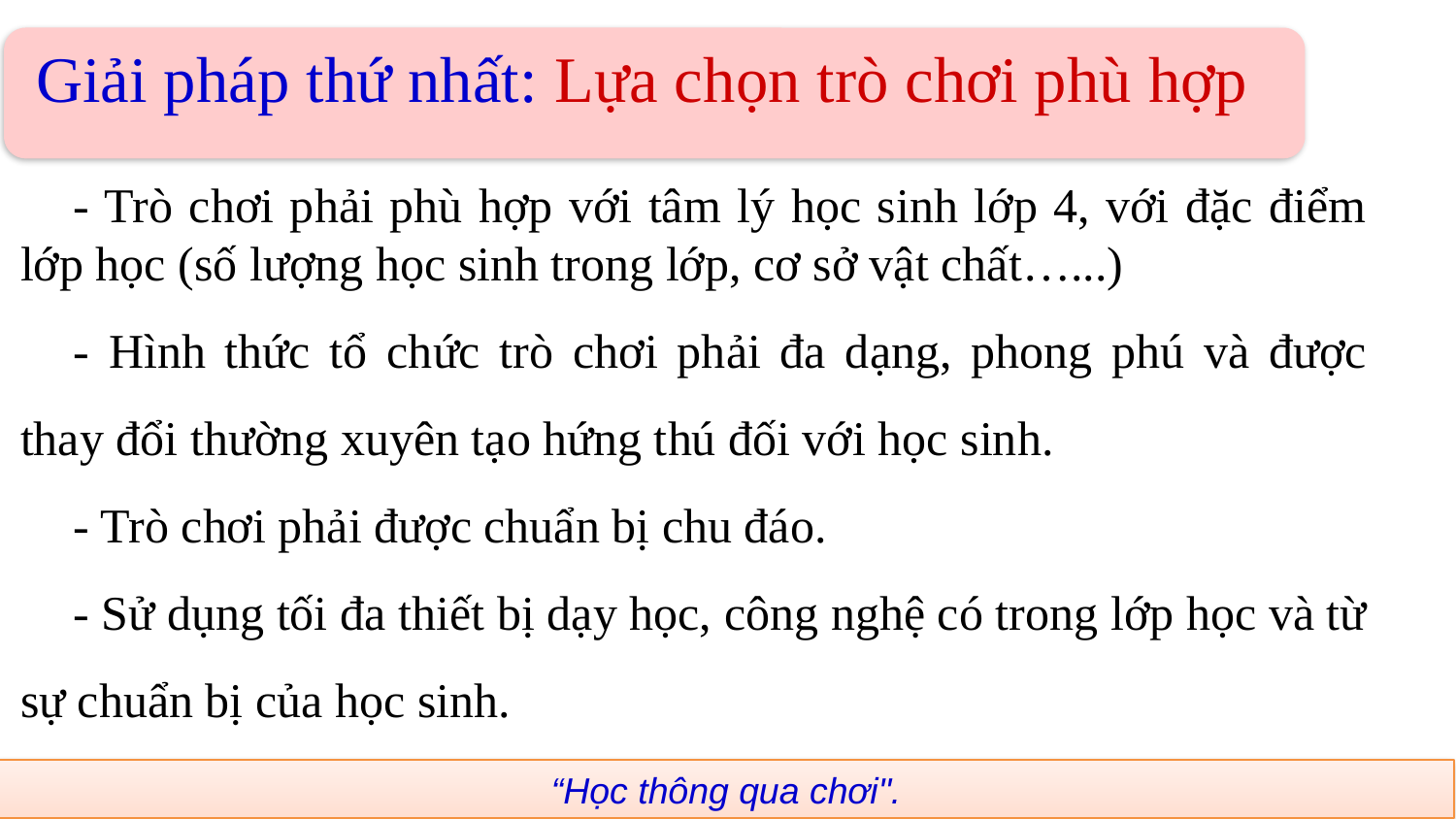

Giải pháp thứ nhất: Lựa chọn trò chơi phù hợp

- Trò chơi phải phù hợp với tâm lý học sinh lớp 4, với đặc điểm lớp học (số lượng học sinh trong lớp, cơ sở vật chất…...)
- Hình thức tổ chức trò chơi phải đa dạng, phong phú và được thay đổi thường xuyên tạo hứng thú đối với học sinh.
- Trò chơi phải được chuẩn bị chu đáo.
- Sử dụng tối đa thiết bị dạy học, công nghệ có trong lớp học và từ sự chuẩn bị của học sinh.
“Học thông qua chơi".